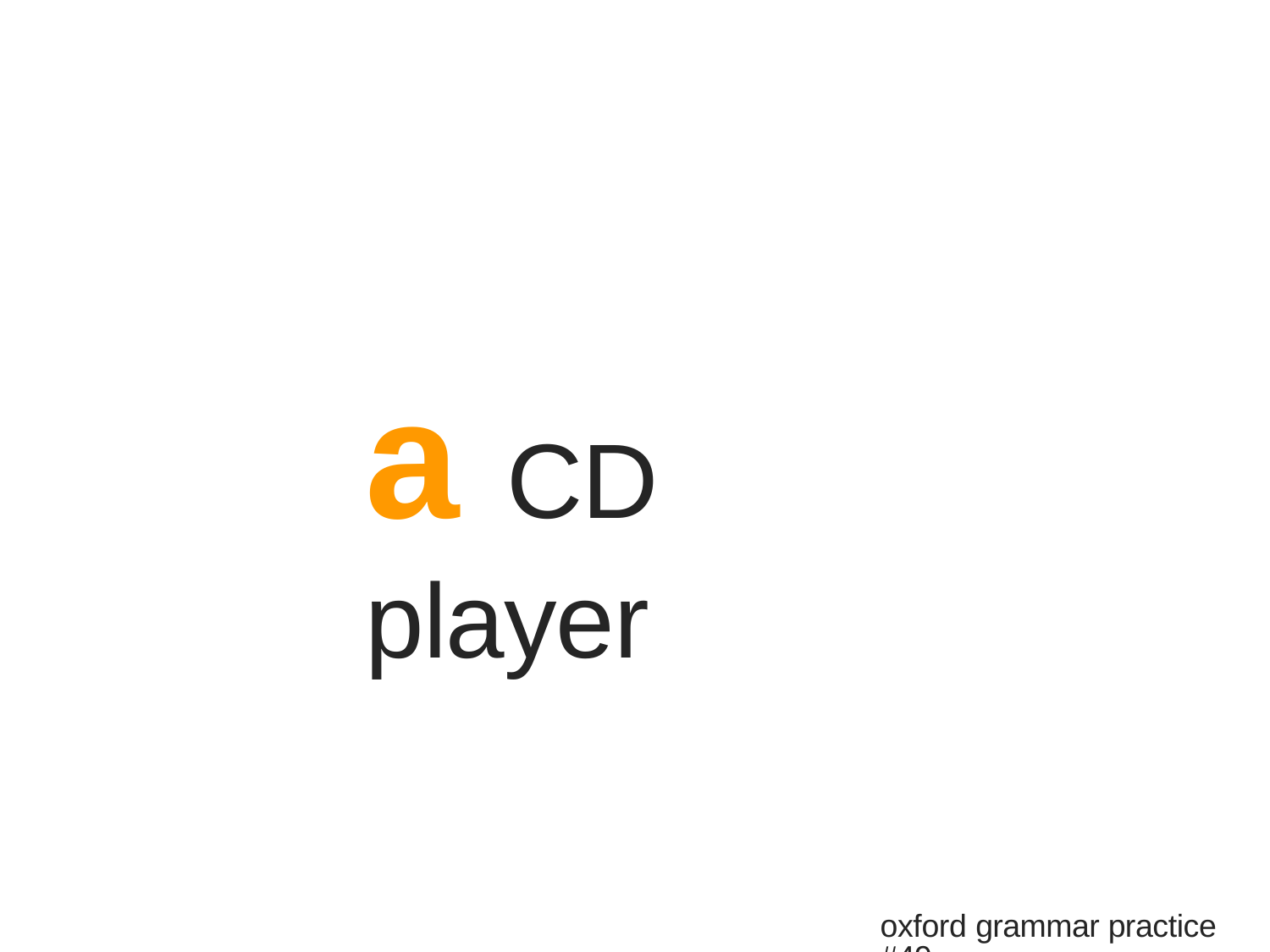

# a CD player
oxford grammar practice #49